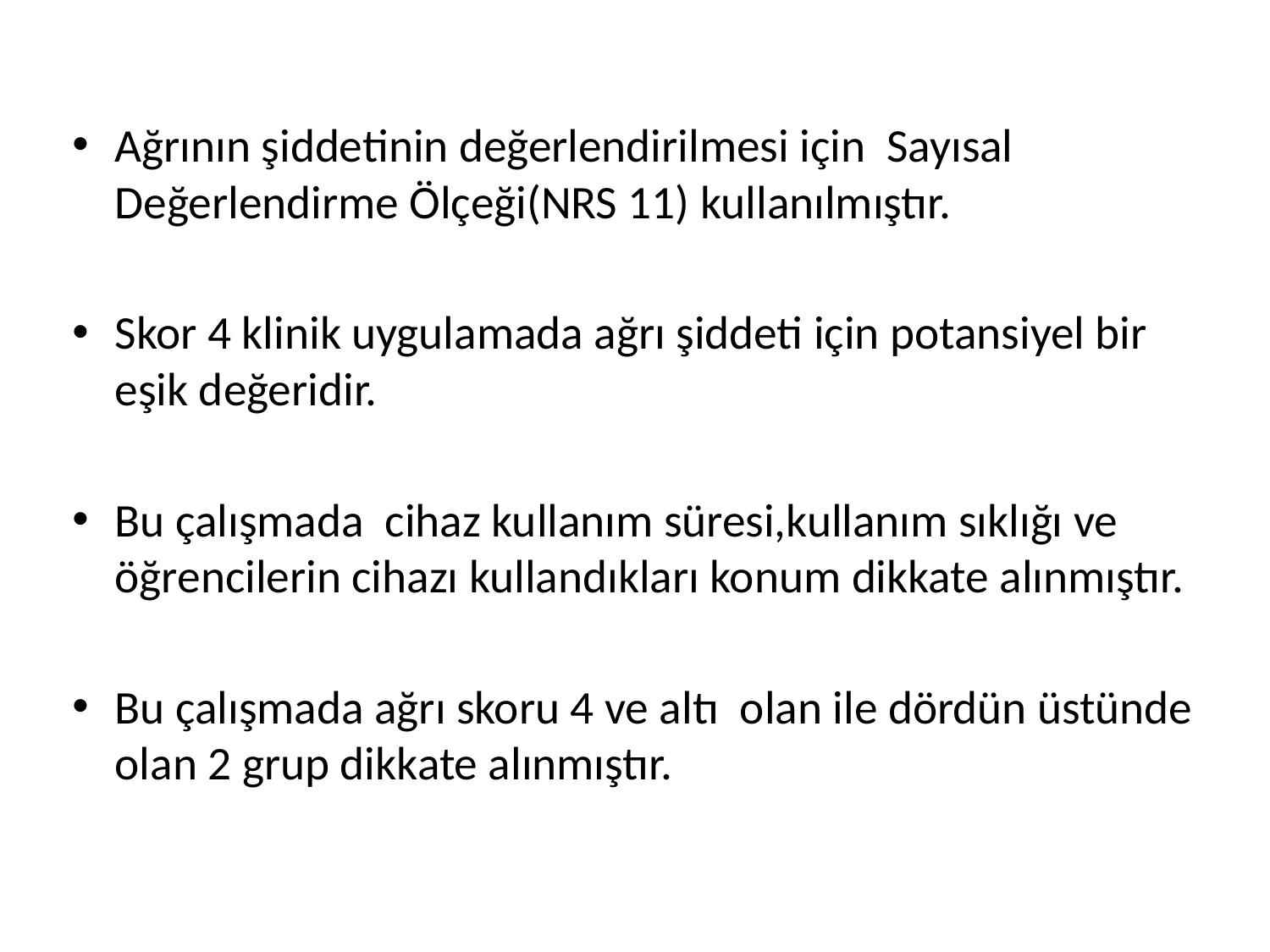

Ağrının şiddetinin değerlendirilmesi için  Sayısal Değerlendirme Ölçeği(NRS 11) kullanılmıştır.

Skor 4 klinik uygulamada ağrı şiddeti için potansiyel bir eşik değeridir.

Bu çalışmada  cihaz kullanım süresi,kullanım sıklığı ve öğrencilerin cihazı kullandıkları konum dikkate alınmıştır.

Bu çalışmada ağrı skoru 4 ve altı  olan ile dördün üstünde olan 2 grup dikkate alınmıştır.